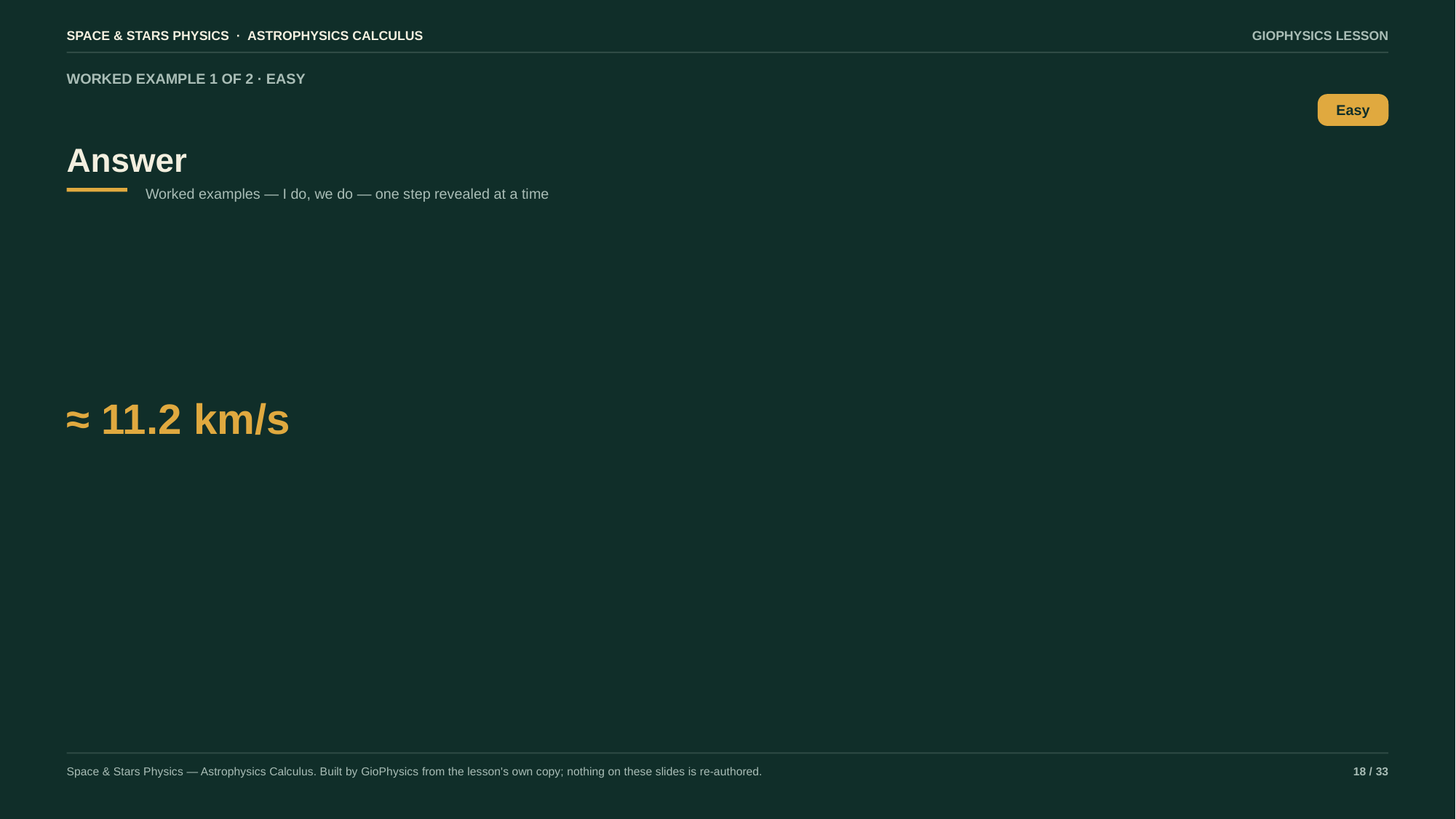

SPACE & STARS PHYSICS  ·  ASTROPHYSICS CALCULUS
GIOPHYSICS LESSON

WORKED EXAMPLE 1 OF 2 · EASY
Answer

Easy
Worked examples — I do, we do — one step revealed at a time

≈ 11.2 km/s

Space & Stars Physics — Astrophysics Calculus. Built by GioPhysics from the lesson's own copy; nothing on these slides is re-authored.
18 / 33